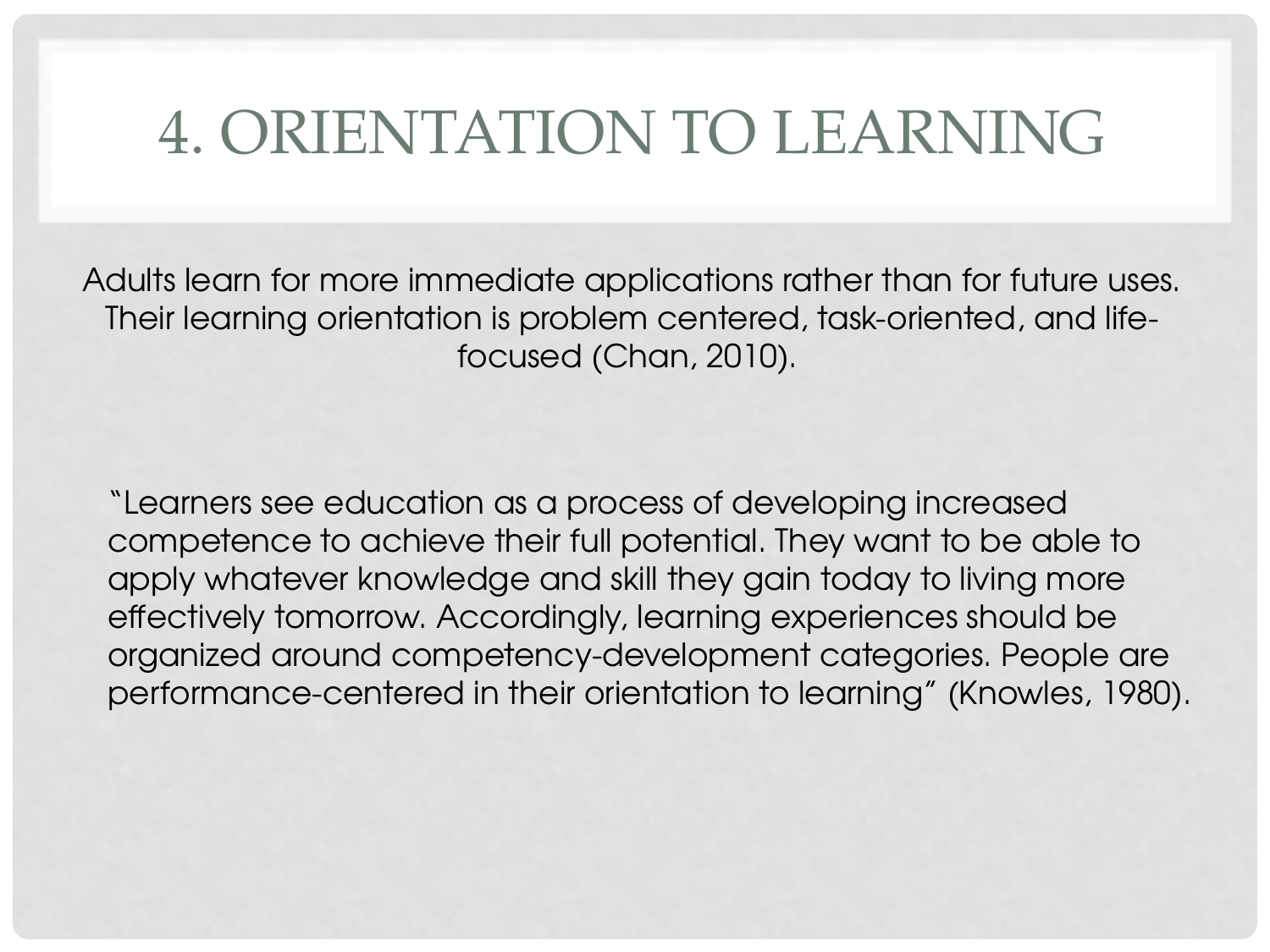

# 4. Orientation to learning
Adults learn for more immediate applications rather than for future uses. Their learning orientation is problem centered, task-oriented, and life-focused (Chan, 2010).
“Learners see education as a process of developing increased competence to achieve their full potential. They want to be able to apply whatever knowledge and skill they gain today to living more effectively tomorrow. Accordingly, learning experiences should be organized around competency-development categories. People are performance-centered in their orientation to learning” (Knowles, 1980).